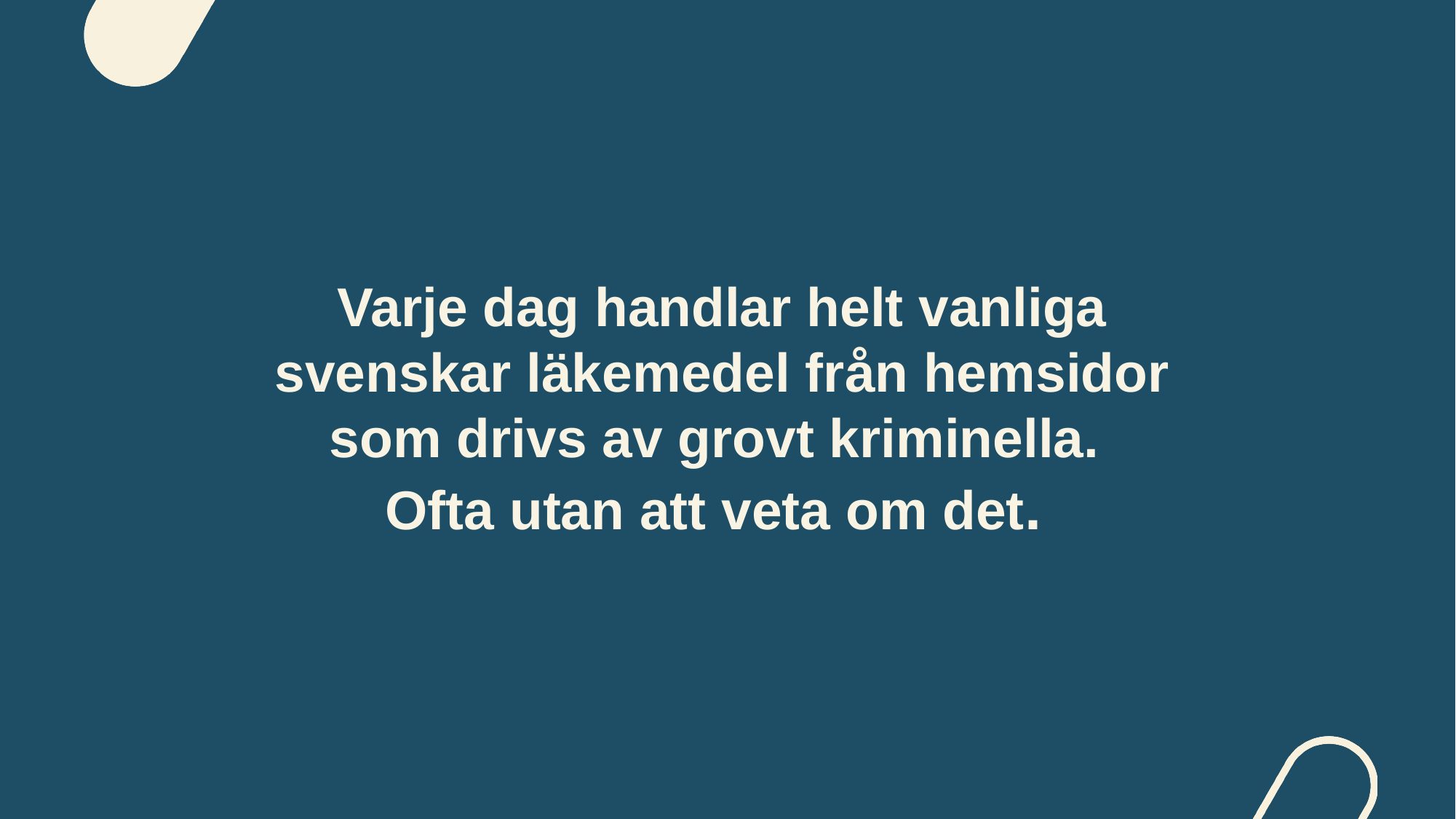

Varje dag handlar helt vanliga svenskar läkemedel från hemsidor som drivs av grovt kriminella.
Ofta utan att veta om det.